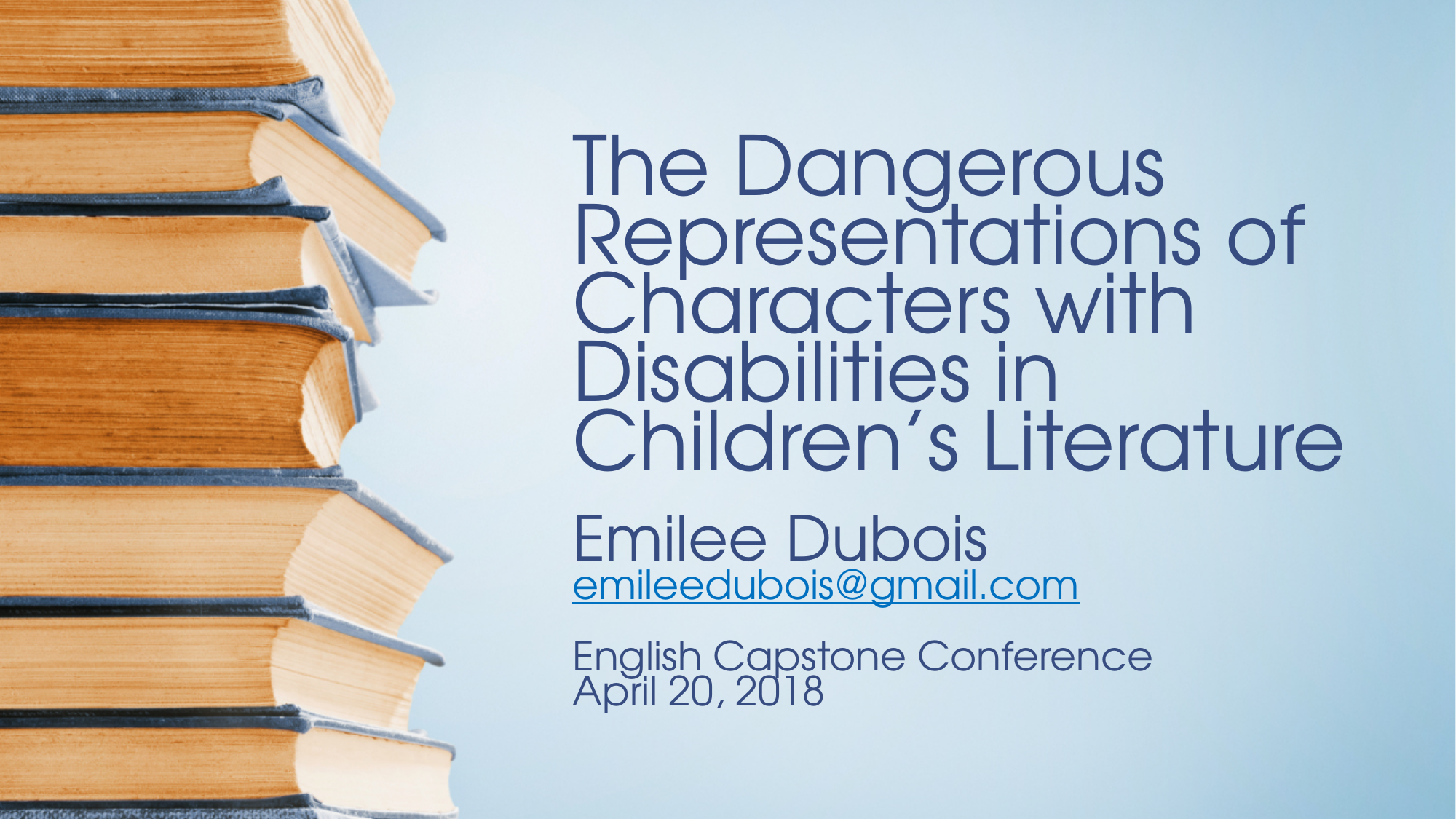

# The Dangerous Representations of Characters with Disabilities in Children’s Literature
Emilee Dubois
emileedubois@gmail.com

English Capstone Conference
April 20, 2018